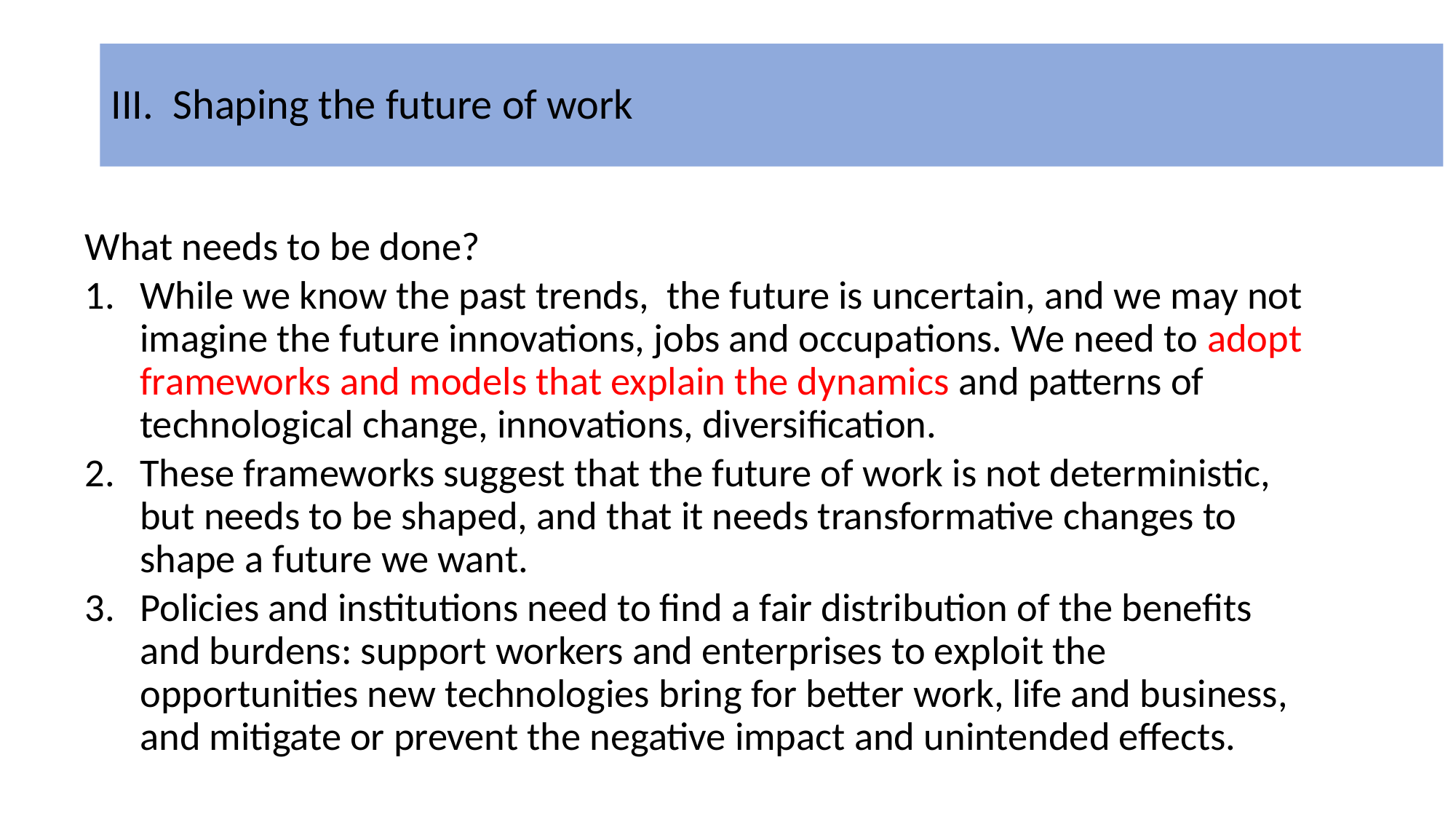

# III.  Shaping the future of work

What needs to be done?
While we know the past trends,  the future is uncertain, and we may not imagine the future innovations, jobs and occupations. We need to adopt frameworks and models that explain the dynamics and patterns of technological change, innovations, diversification.
These frameworks suggest that the future of work is not deterministic, but needs to be shaped, and that it needs transformative changes to shape a future we want.
Policies and institutions need to find a fair distribution of the benefits and burdens: support workers and enterprises to exploit the opportunities new technologies bring for better work, life and business, and mitigate or prevent the negative impact and unintended effects.